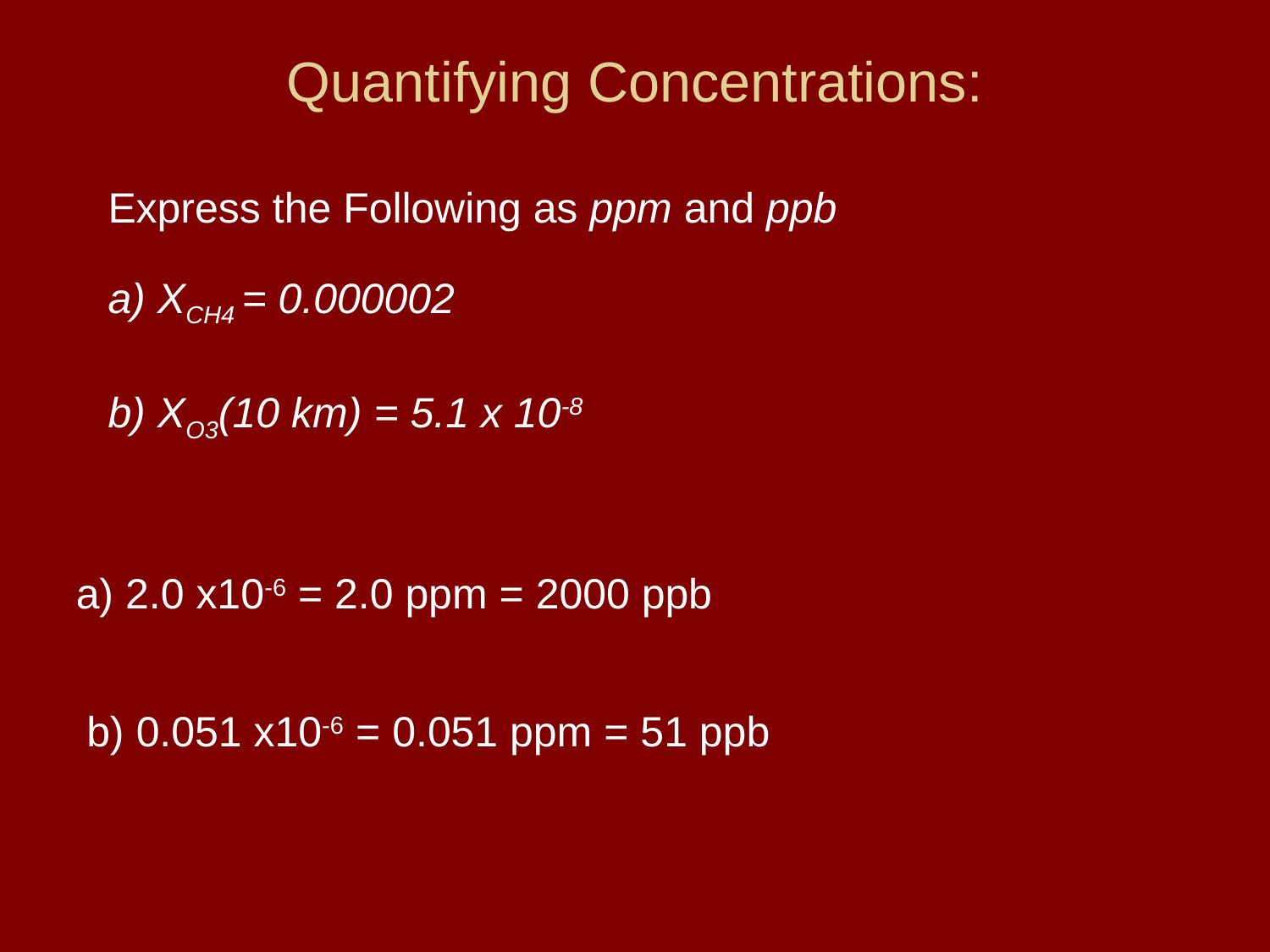

# Quantifying Concentrations:
Express the Following as ppm and ppb

a) XCH4 = 0.000002

b) XO3(10 km) = 5.1 x 10-8

a) 2.0 x10-6 = 2.0 ppm = 2000 ppb
b) 0.051 x10-6 = 0.051 ppm = 51 ppb